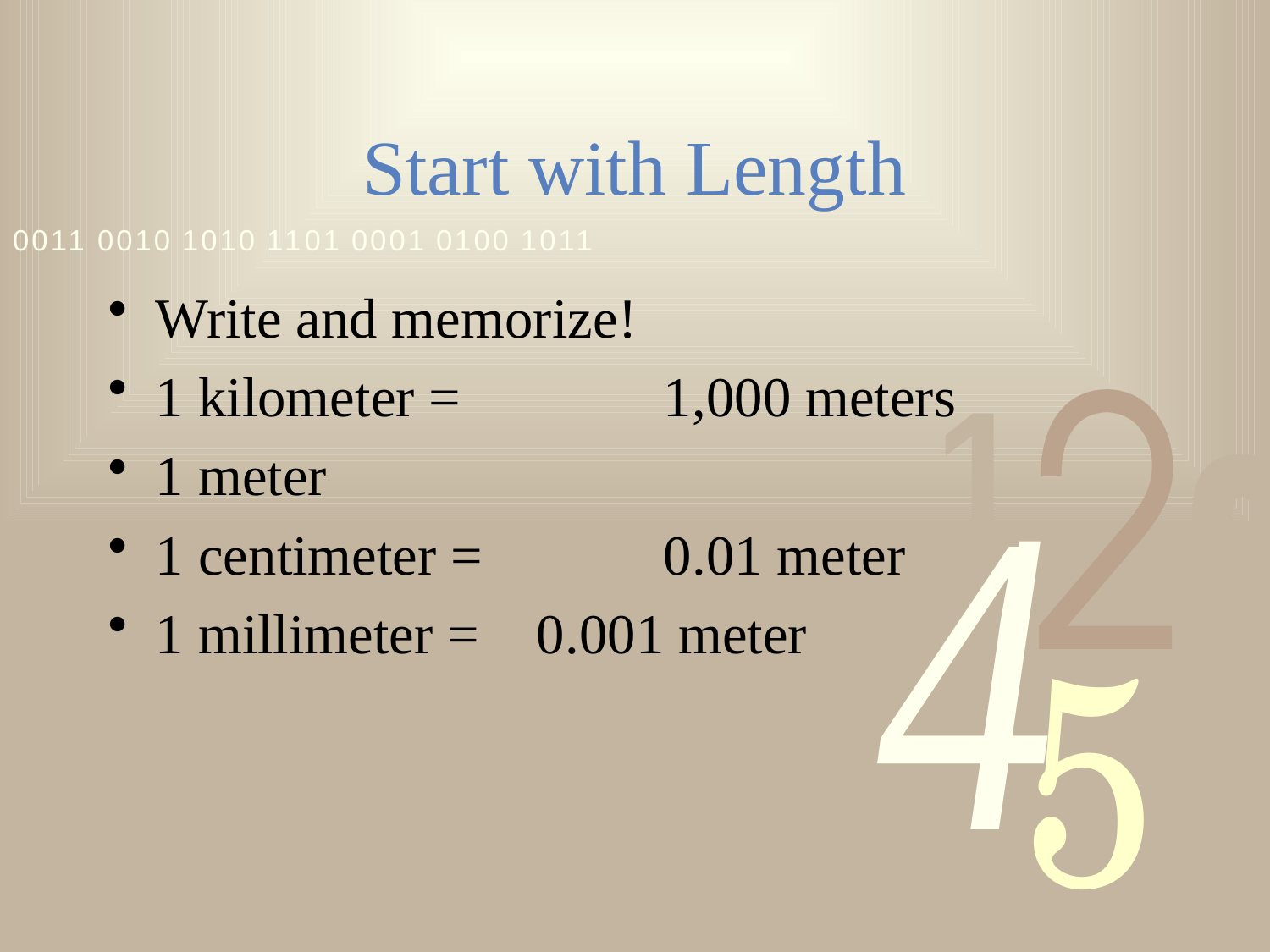

# Start with Length
Write and memorize!
1 kilometer =		1,000 meters
1 meter
1 centimeter =		0.01 meter
1 millimeter = 	0.001 meter